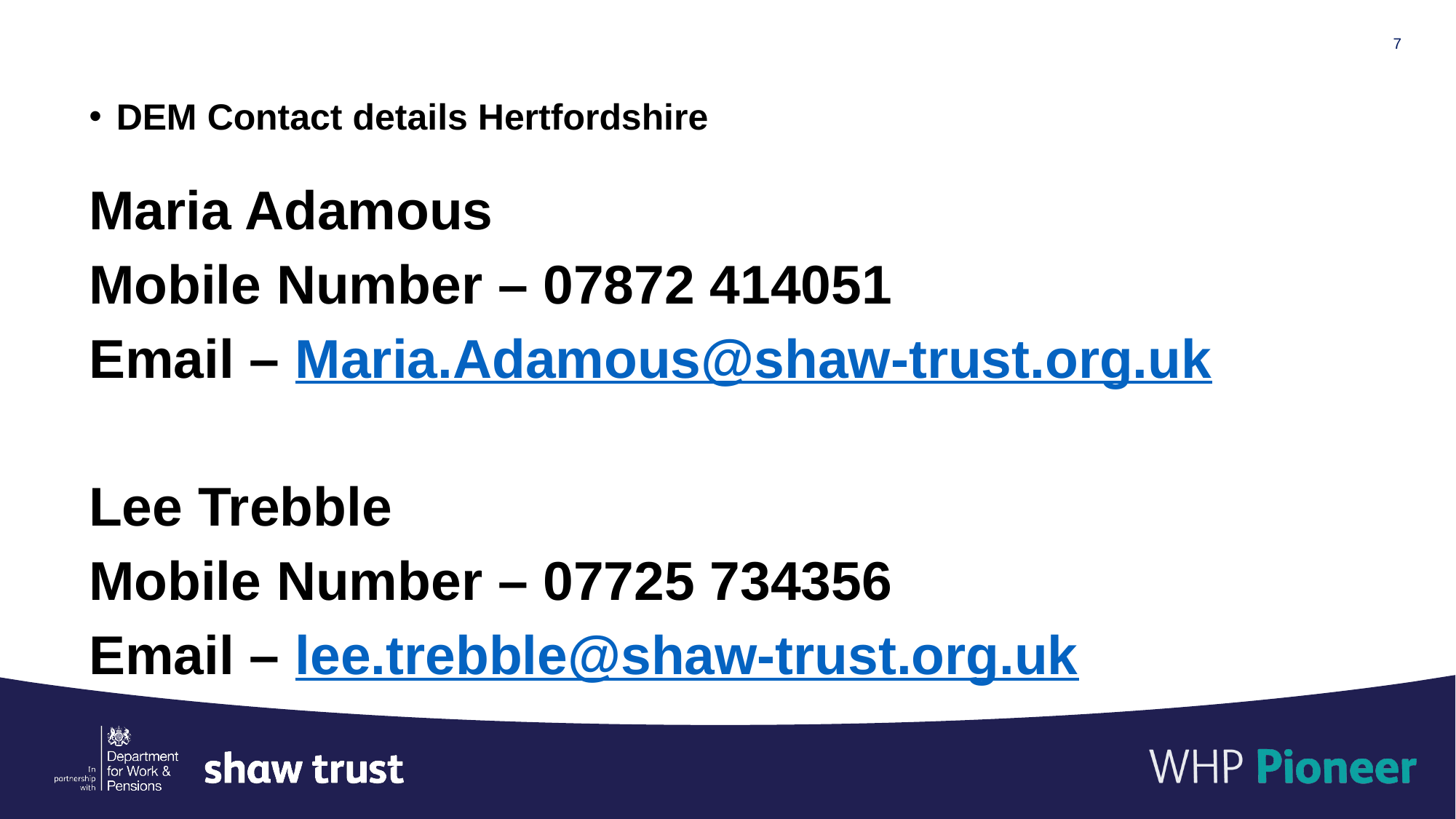

DEM Contact details Hertfordshire
Maria Adamous
Mobile Number – 07872 414051
Email – Maria.Adamous@shaw-trust.org.uk

Lee Trebble
Mobile Number – 07725 734356
Email – lee.trebble@shaw-trust.org.uk